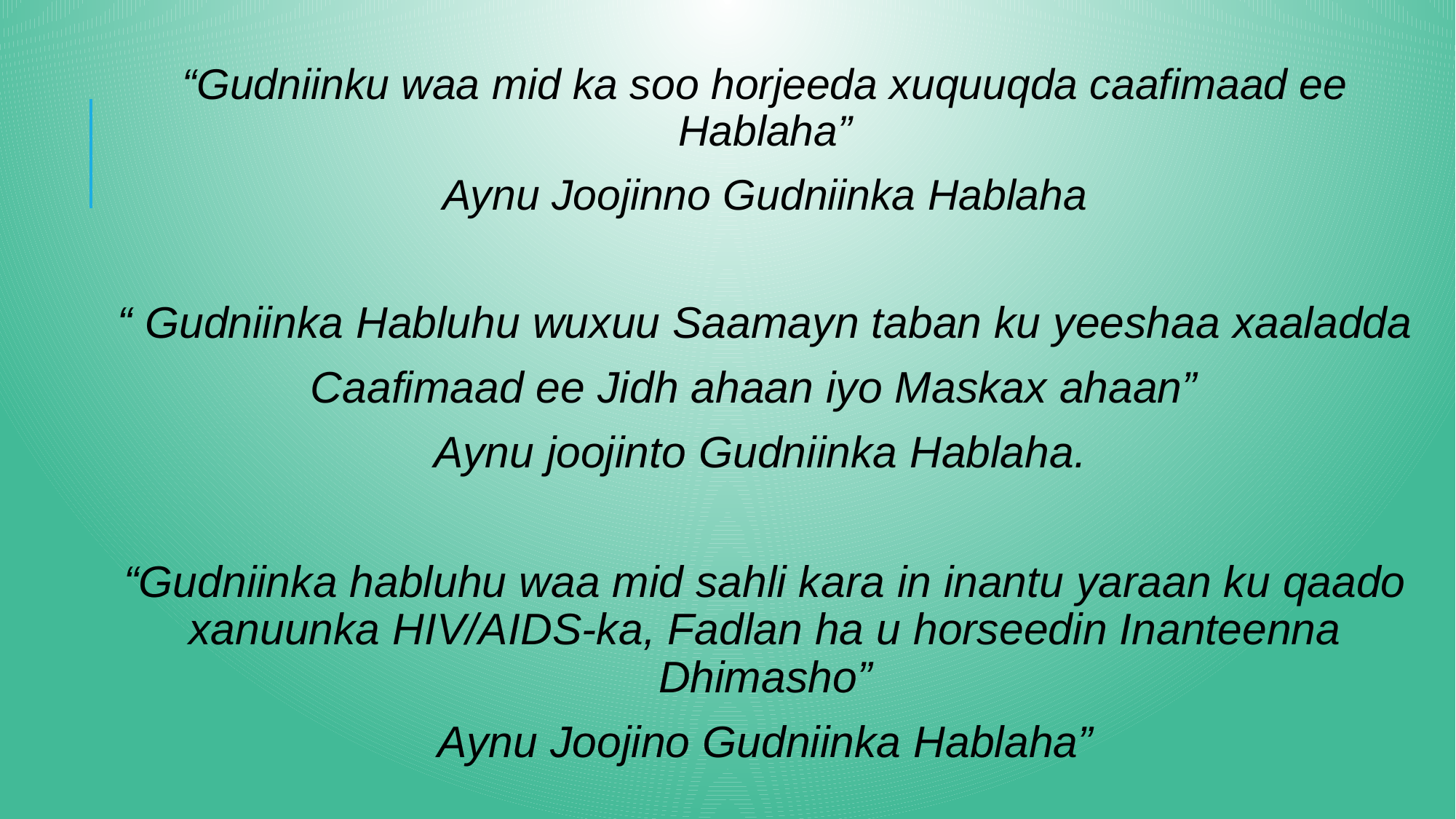

“Gudniinku waa mid ka soo horjeeda xuquuqda caafimaad ee Hablaha”
Aynu Joojinno Gudniinka Hablaha

“ Gudniinka Habluhu wuxuu Saamayn taban ku yeeshaa xaaladda
Caafimaad ee Jidh ahaan iyo Maskax ahaan”
Aynu joojinto Gudniinka Hablaha.

“Gudniinka habluhu waa mid sahli kara in inantu yaraan ku qaado xanuunka HIV/AIDS-ka, Fadlan ha u horseedin Inanteenna Dhimasho”
Aynu Joojino Gudniinka Hablaha”